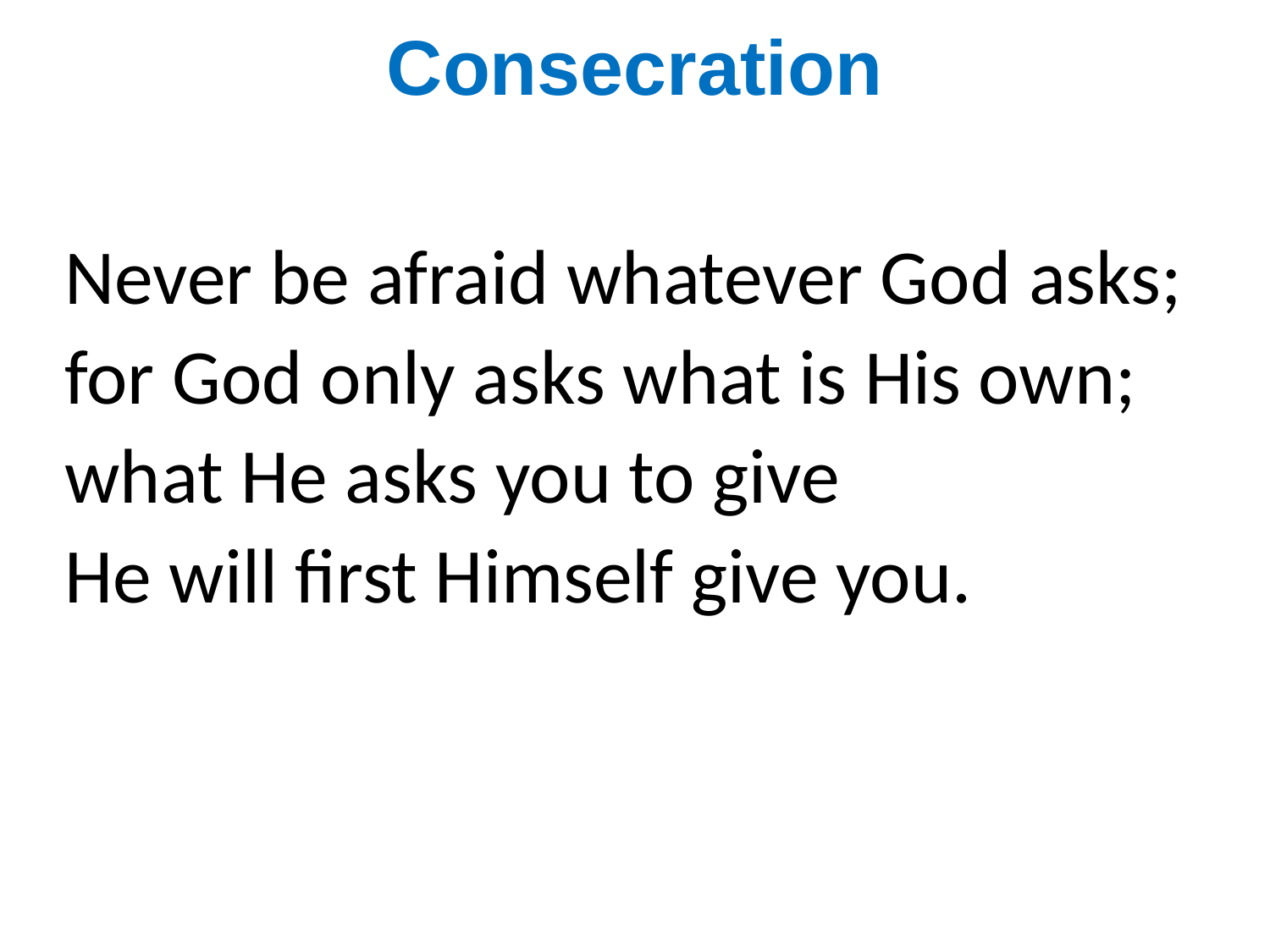

Consecration
Never be afraid whatever God asks; for God only asks what is His own; what He asks you to give
He will first Himself give you.